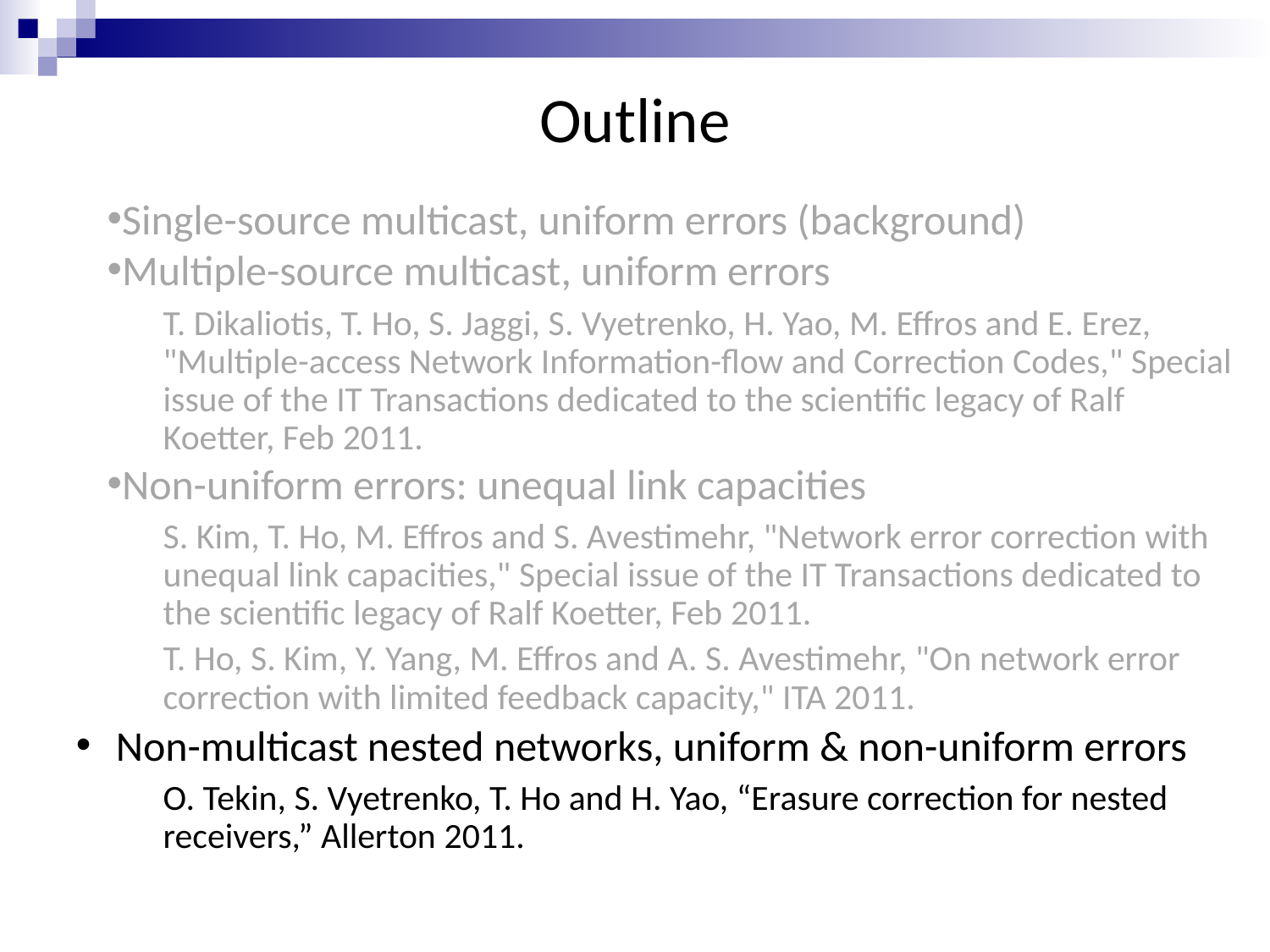

Outline
Single-source multicast, uniform errors (background)
Multiple-source multicast, uniform errors
T. Dikaliotis, T. Ho, S. Jaggi, S. Vyetrenko, H. Yao, M. Effros and E. Erez, "Multiple-access Network Information-flow and Correction Codes," Special issue of the IT Transactions dedicated to the scientific legacy of Ralf Koetter, Feb 2011.
Non-uniform errors: unequal link capacities
S. Kim, T. Ho, M. Effros and S. Avestimehr, "Network error correction with unequal link capacities," Special issue of the IT Transactions dedicated to the scientific legacy of Ralf Koetter, Feb 2011.
T. Ho, S. Kim, Y. Yang, M. Effros and A. S. Avestimehr, "On network error correction with limited feedback capacity," ITA 2011.
Non-multicast nested networks, uniform & non-uniform errors
O. Tekin, S. Vyetrenko, T. Ho and H. Yao, “Erasure correction for nested receivers,” Allerton 2011.